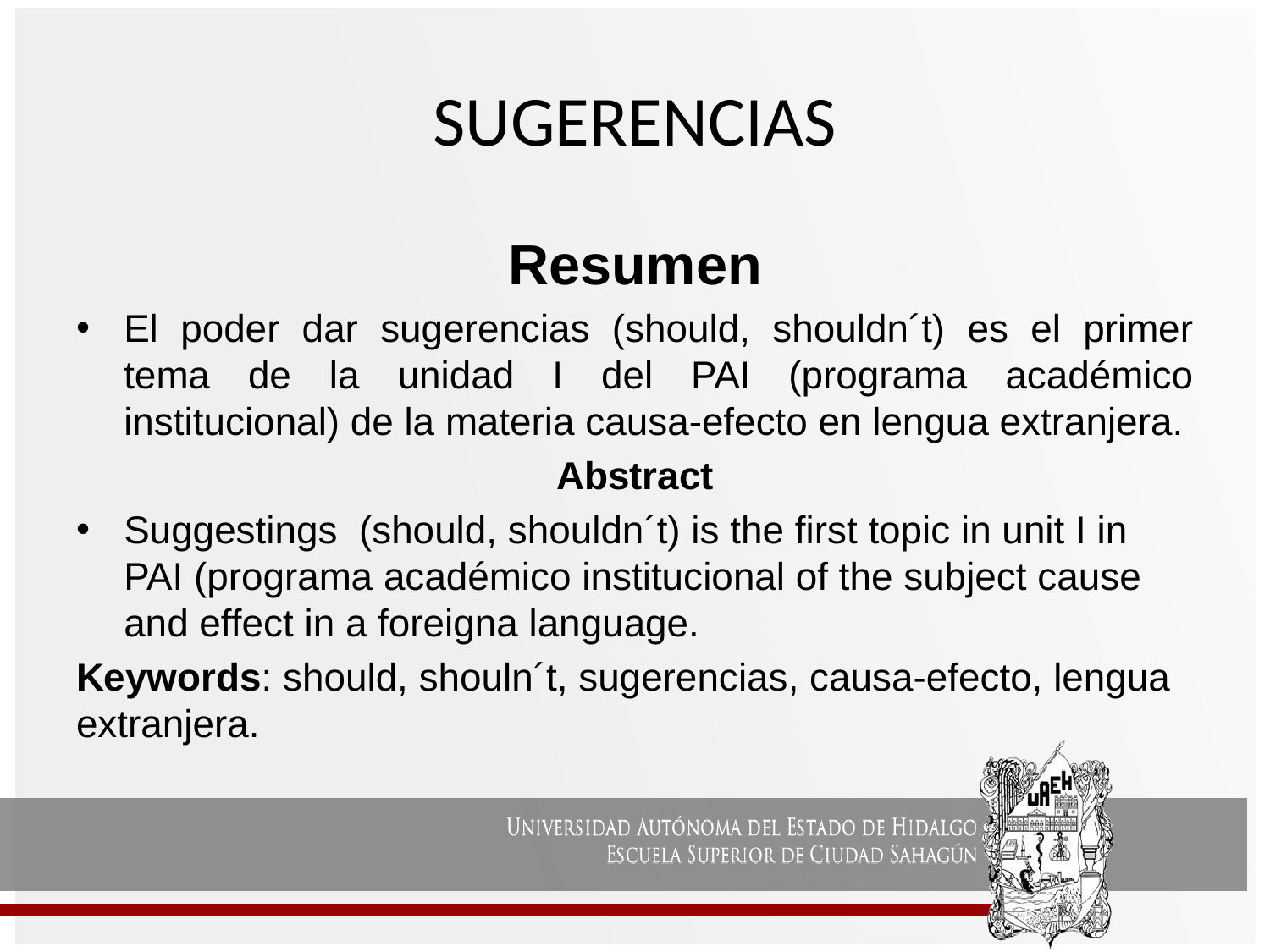

# SUGERENCIAS
Resumen
El poder dar sugerencias (should, shouldn´t) es el primer tema de la unidad I del PAI (programa académico institucional) de la materia causa-efecto en lengua extranjera.
Abstract
Suggestings  (should, shouldn´t) is the first topic in unit I in PAI (programa académico institucional of the subject cause and effect in a foreigna language.
Keywords: should, shouln´t, sugerencias, causa-efecto, lengua extranjera.